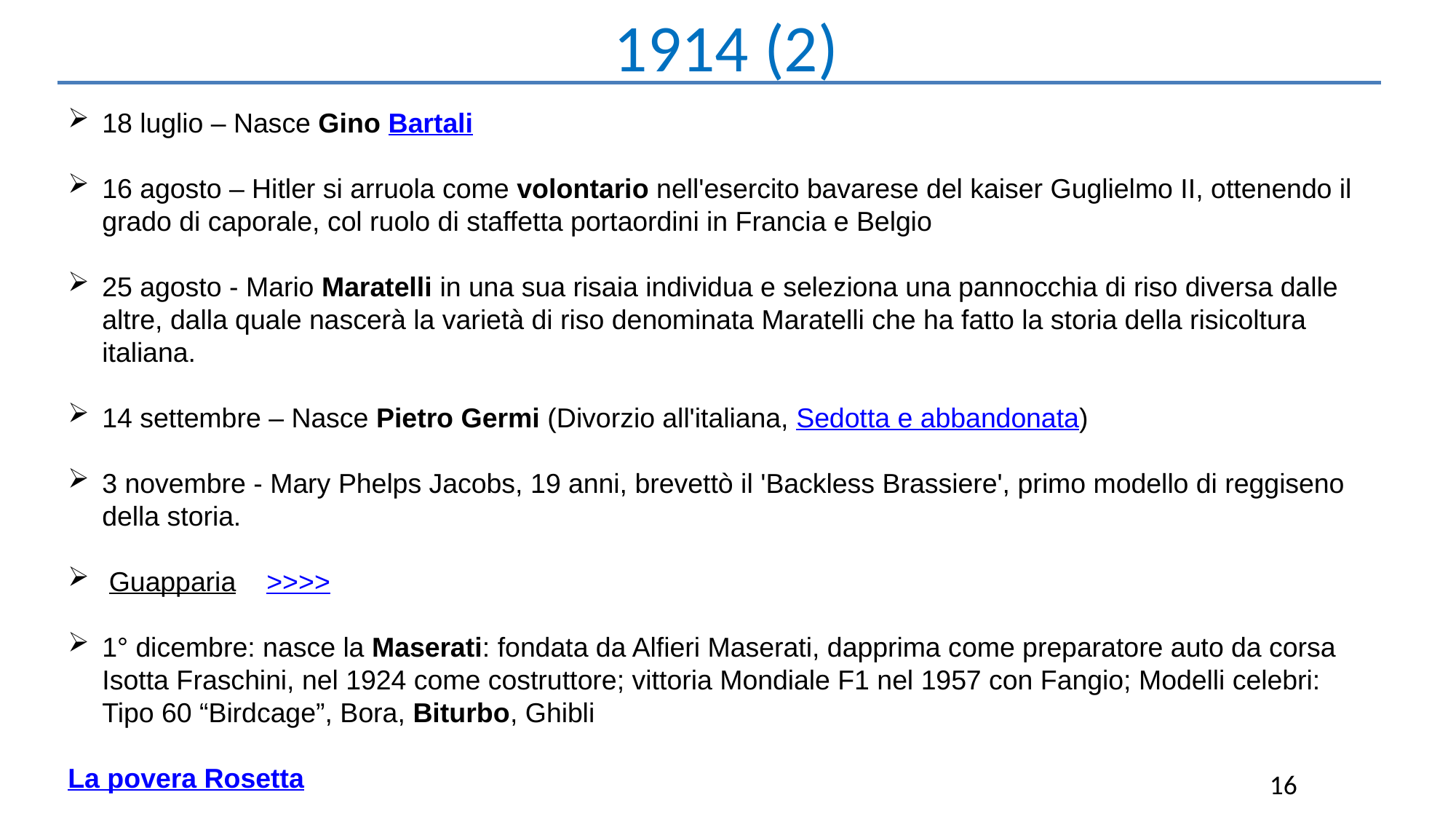

1914 (2)
18 luglio – Nasce Gino Bartali

16 agosto – Hitler si arruola come volontario nell'esercito bavarese del kaiser Guglielmo II, ottenendo il grado di caporale, col ruolo di staffetta portaordini in Francia e Belgio

25 agosto - Mario Maratelli in una sua risaia individua e seleziona una pannocchia di riso diversa dalle altre, dalla quale nascerà la varietà di riso denominata Maratelli che ha fatto la storia della risicoltura italiana.

14 settembre – Nasce Pietro Germi (Divorzio all'italiana, Sedotta e abbandonata)

3 novembre - Mary Phelps Jacobs, 19 anni, brevettò il 'Backless Brassiere', primo modello di reggiseno della storia.

Guapparia    >>>>

1° dicembre: nasce la Maserati: fondata da Alfieri Maserati, dapprima come preparatore auto da corsa Isotta Fraschini, nel 1924 come costruttore; vittoria Mondiale F1 nel 1957 con Fangio; Modelli celebri: Tipo 60 “Birdcage”, Bora, Biturbo, Ghibli

La povera Rosetta